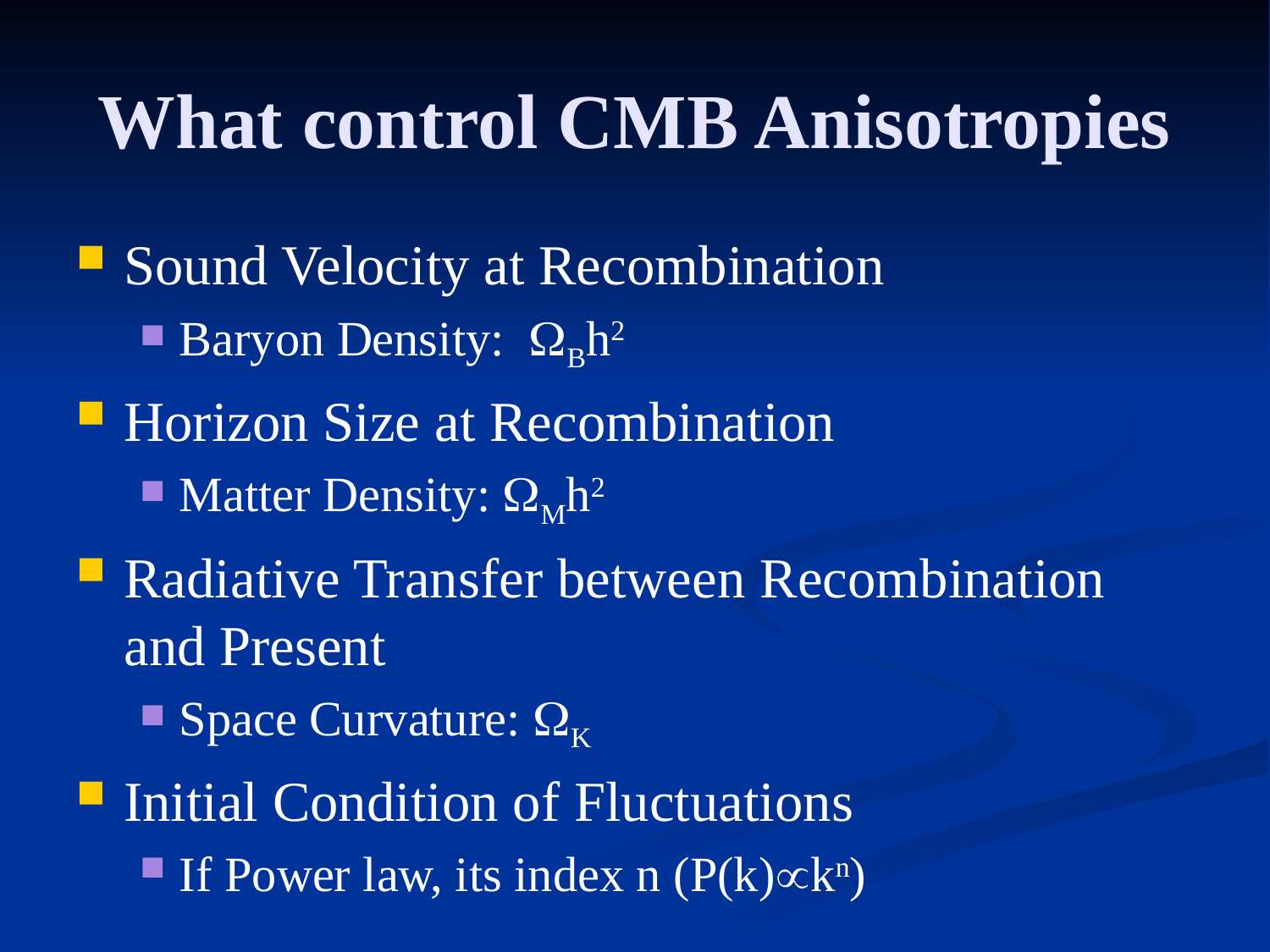

# What control CMB Anisotropies
Sound Velocity at Recombination
Baryon Density:  ΩBh2
Horizon Size at Recombination
Matter Density: ΩMh2
Radiative Transfer between Recombination and Present
Space Curvature: ΩK
Initial Condition of Fluctuations
If Power law, its index n (P(k)∝kn)